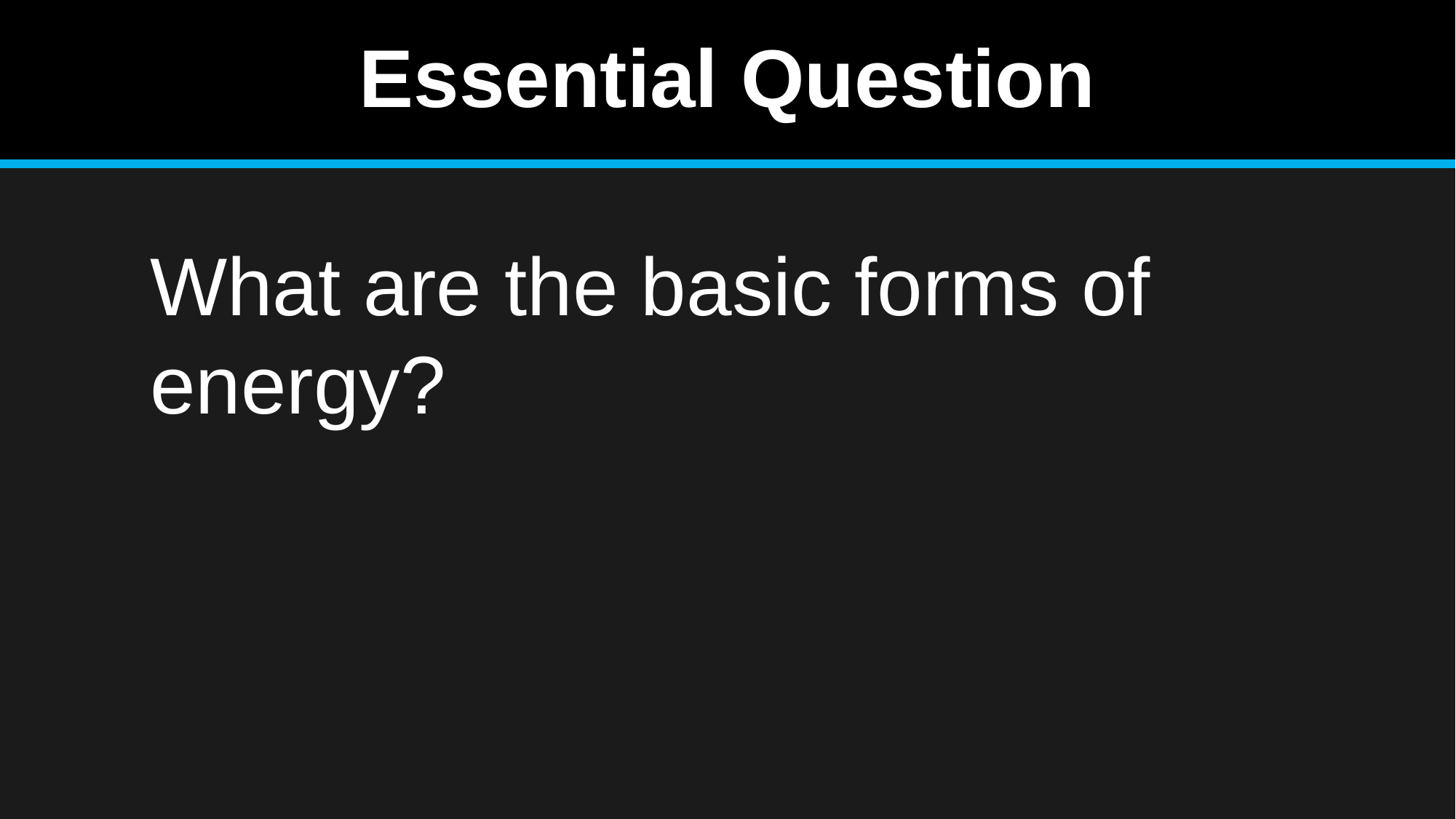

# Essential Question
What are the basic forms of energy?